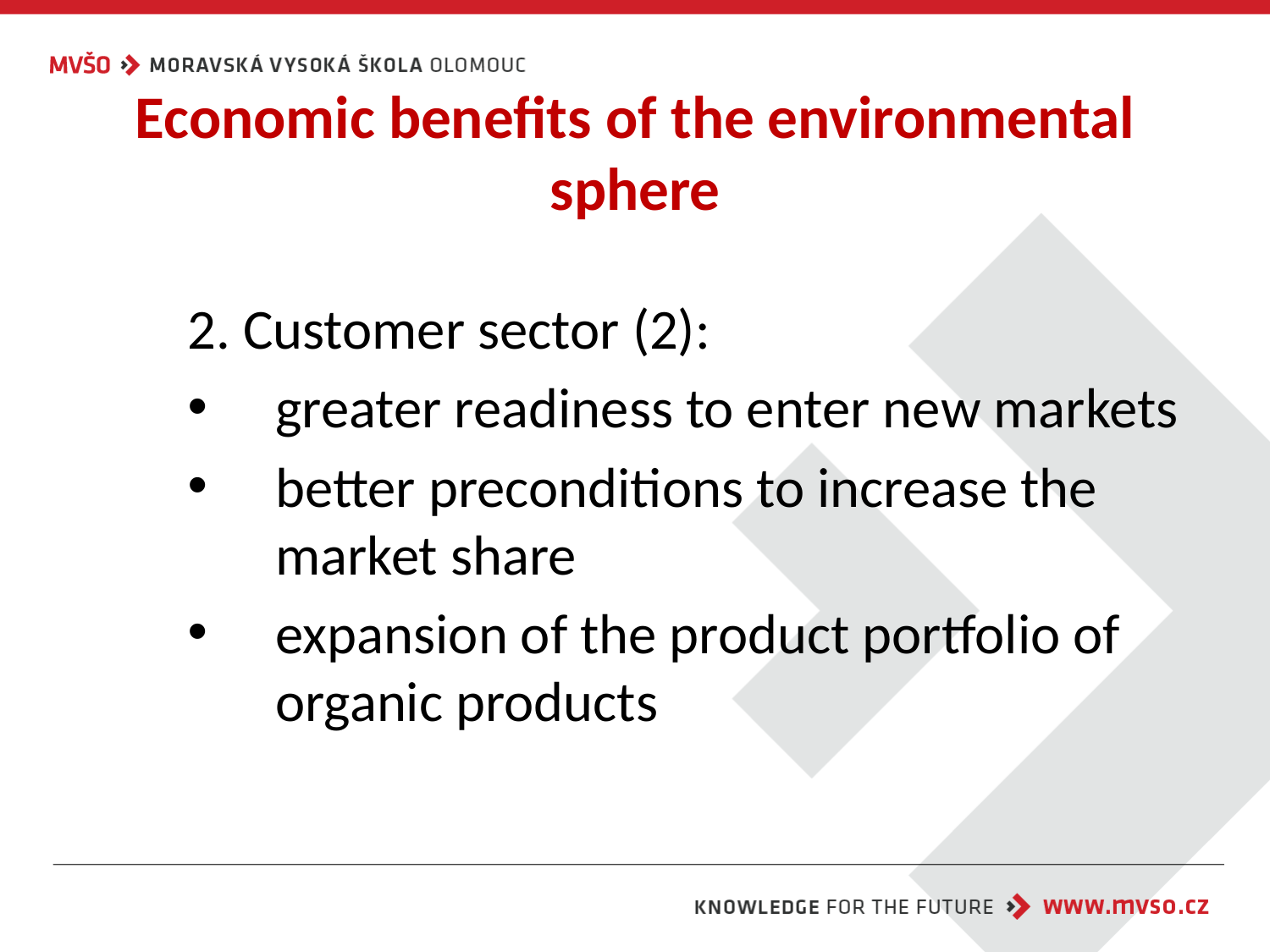

# Economic benefits of the environmental sphere

2. Customer sector (2):
greater readiness to enter new markets
better preconditions to increase the market share
expansion of the product portfolio of organic products